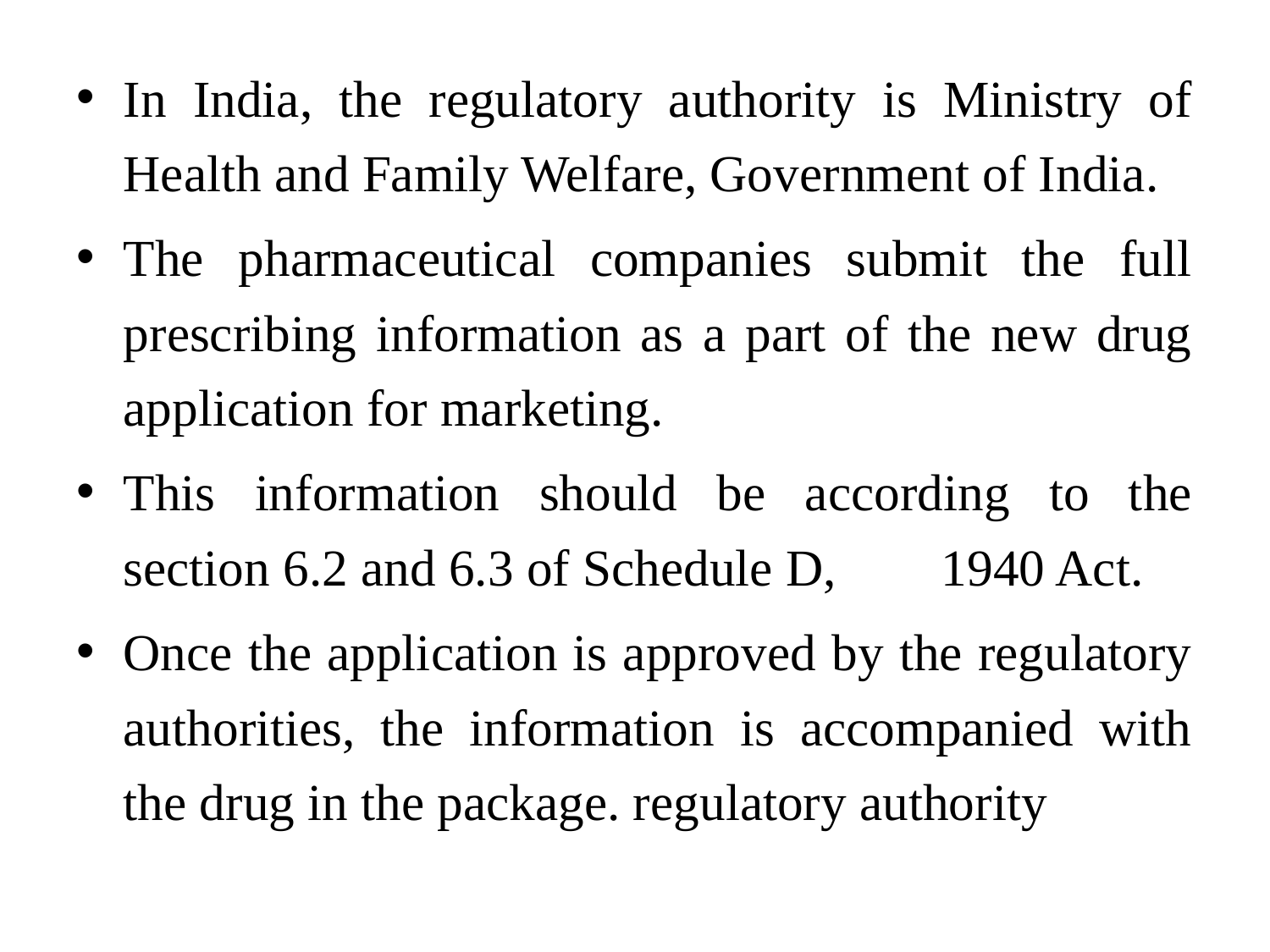

In India, the regulatory authority is Ministry of Health and Family Welfare, Government of India.
The pharmaceutical companies submit the full prescribing information as a part of the new drug application for marketing.
This information should be according to the section 6.2 and 6.3 of Schedule D,	1940 Act.
Once the application is approved by the regulatory authorities, the information is accompanied with the drug in the package. regulatory authority